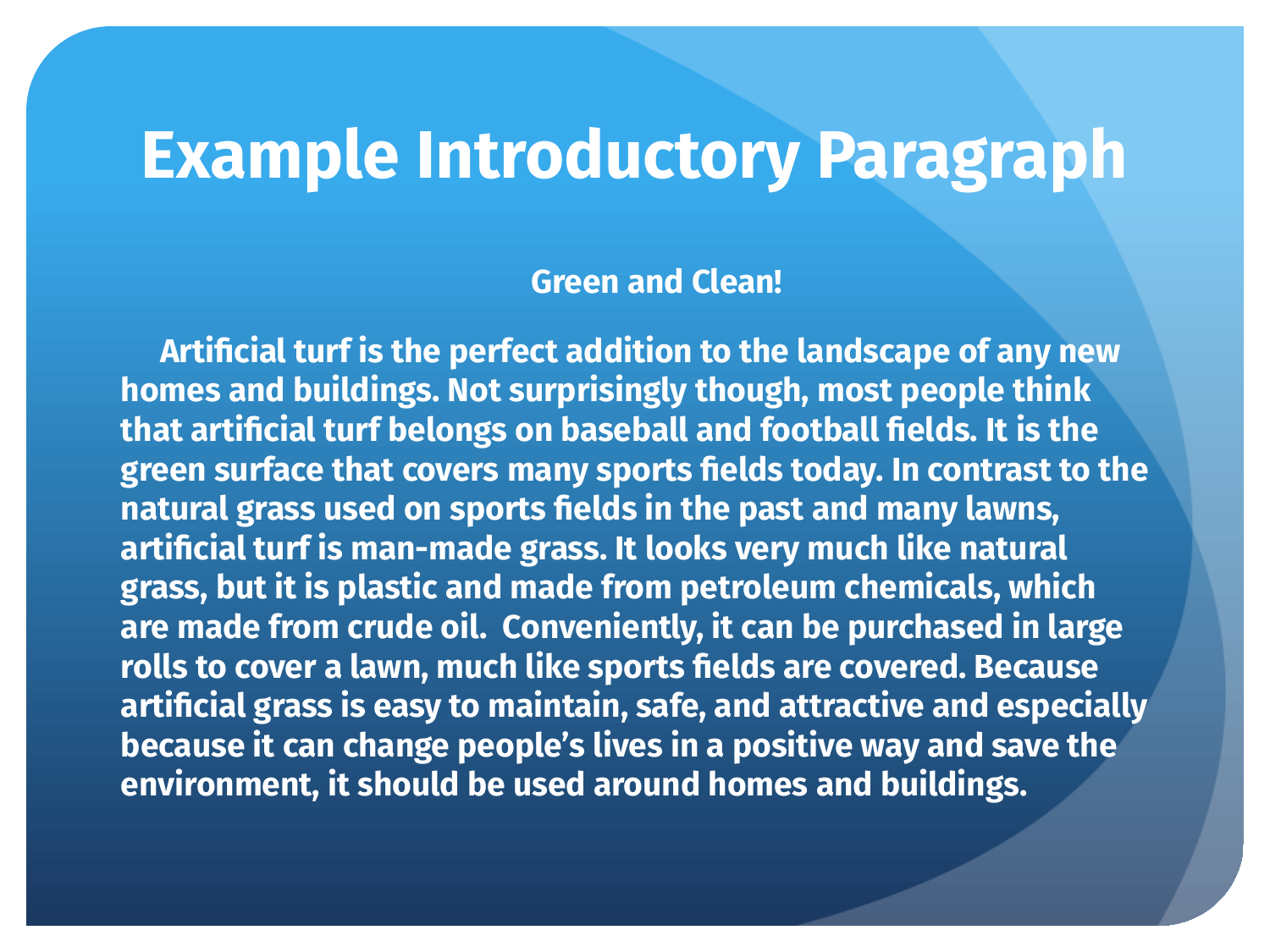

# Example Introductory Paragraph
     Green and Clean!
     Artificial turf is the perfect addition to the landscape of any new homes and buildings. Not surprisingly though, most people think that artificial turf belongs on baseball and football fields. It is the green surface that covers many sports fields today. In contrast to the natural grass used on sports fields in the past and many lawns, artificial turf is man-made grass. It looks very much like natural grass, but it is plastic and made from petroleum chemicals, which are made from crude oil.  Conveniently, it can be purchased in large rolls to cover a lawn, much like sports fields are covered. Because artificial grass is easy to maintain, safe, and attractive and especially because it can change people’s lives in a positive way and save the environment, it should be used around homes and buildings.